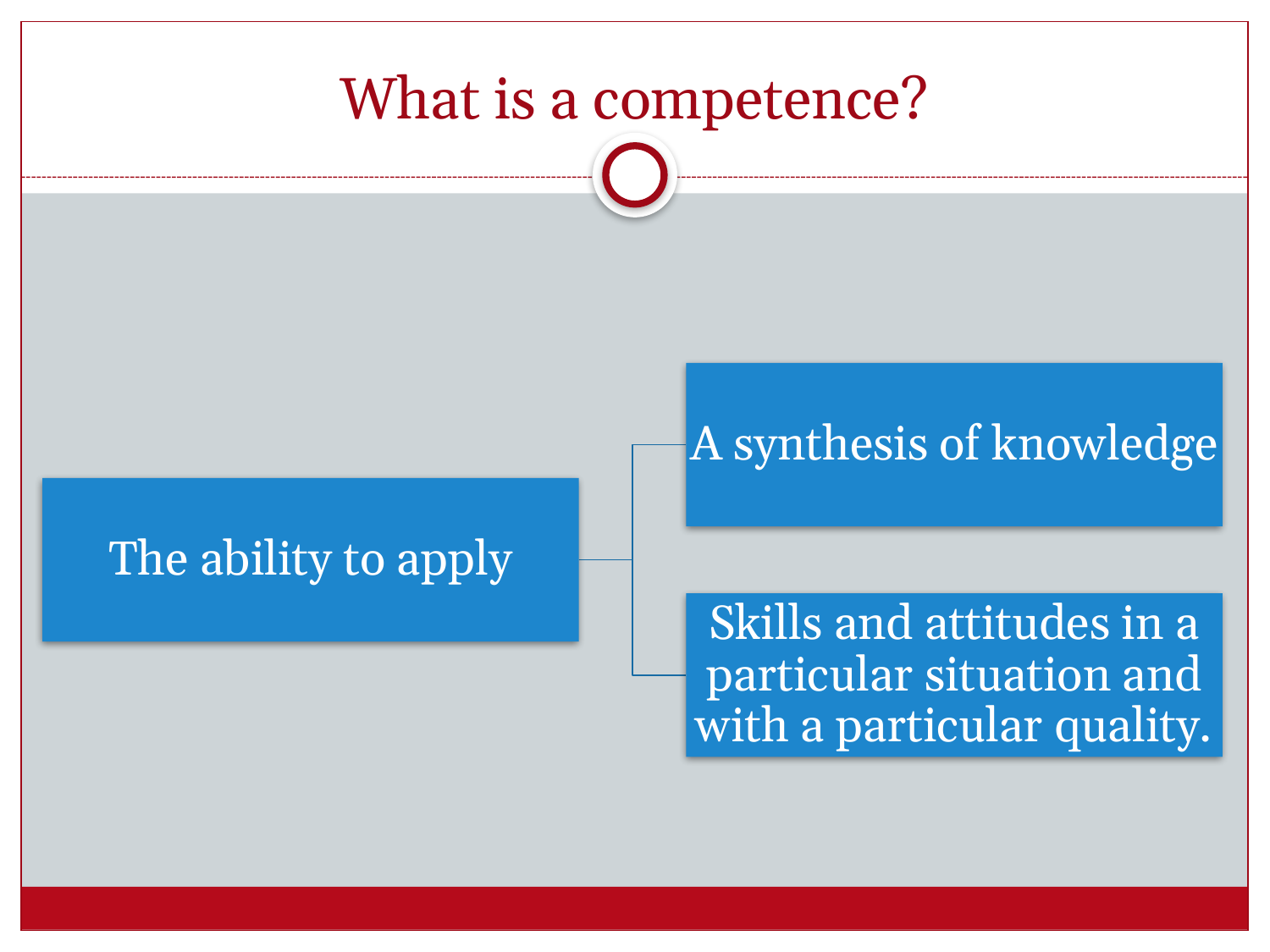

# What is a competence?

The ability to apply
A synthesis of knowledge
Skills and attitudes in a particular situation and with a particular quality.